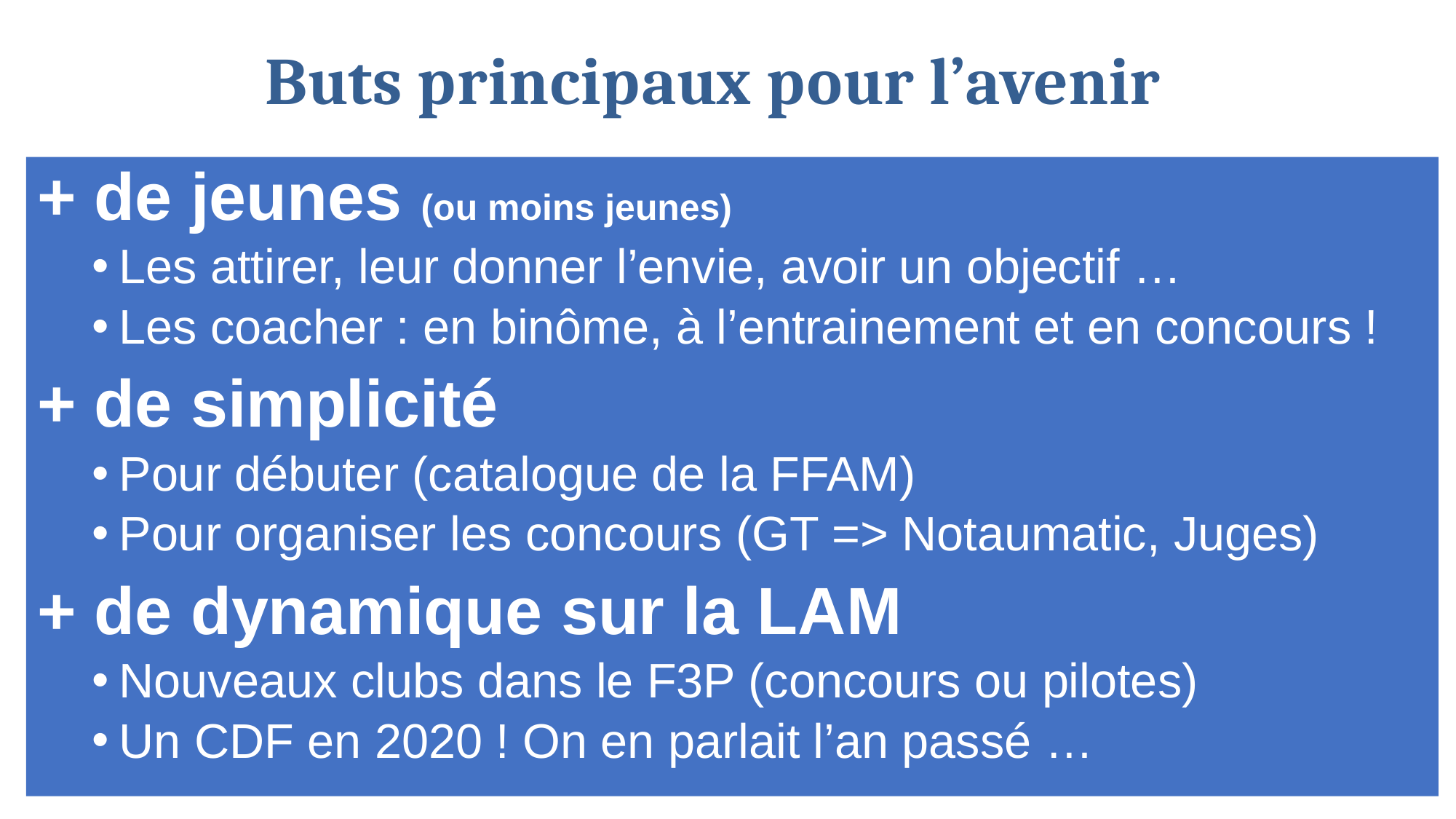

# Buts principaux pour l’avenir
+ de jeunes (ou moins jeunes)
Les attirer, leur donner l’envie, avoir un objectif …
Les coacher : en binôme, à l’entrainement et en concours !
+ de simplicité
Pour débuter (catalogue de la FFAM)
Pour organiser les concours (GT => Notaumatic, Juges)
+ de dynamique sur la LAM
Nouveaux clubs dans le F3P (concours ou pilotes)
Un CDF en 2020 ! On en parlait l’an passé …